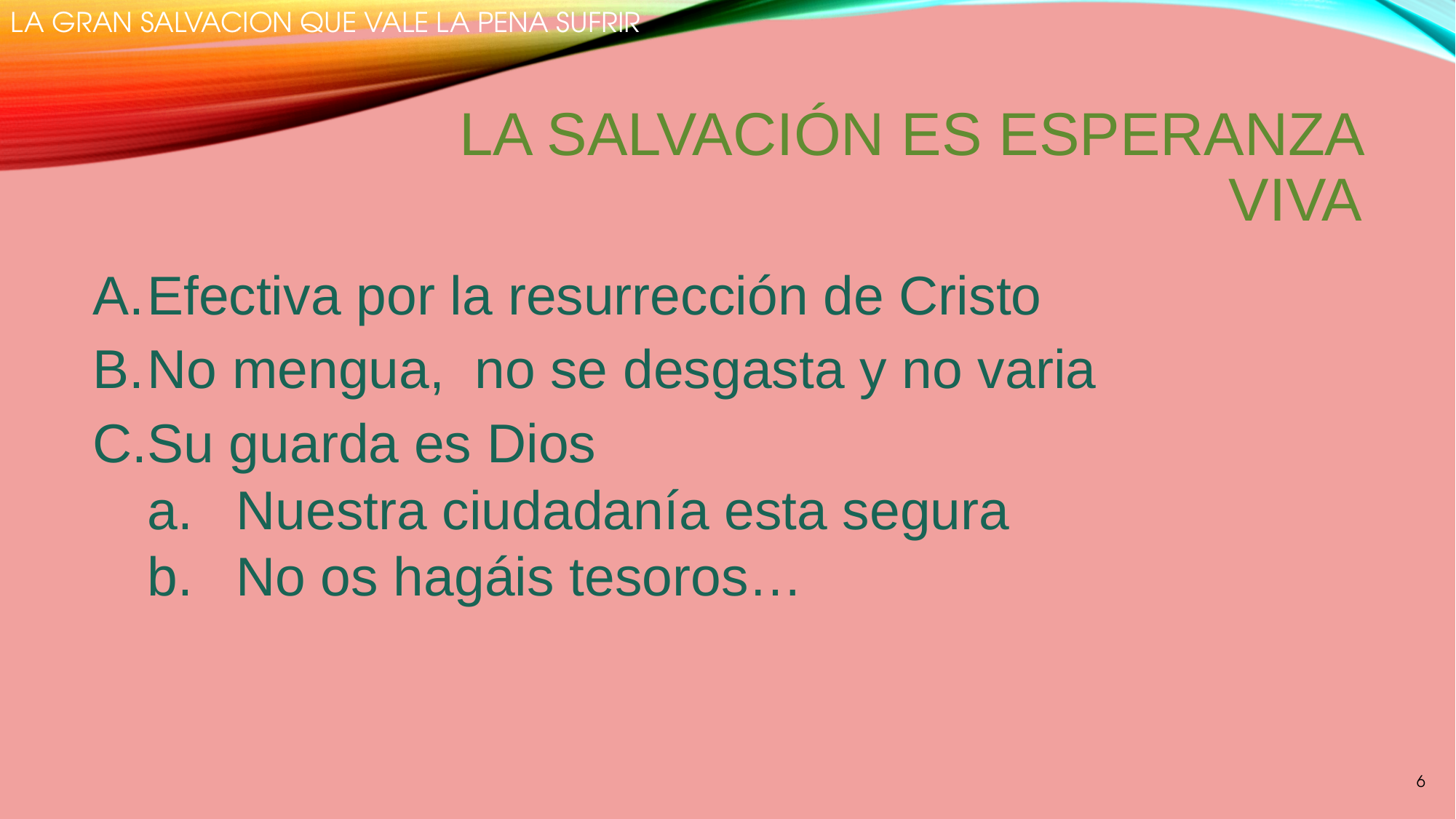

LA GRAN SALVACION QUE VALE LA PENA SUFRIR
# LA SALVACIóN ES ESPERANZA VIVA
Efectiva por la resurrección de Cristo
No mengua,  no se desgasta y no varia
Su guarda es Dios
Nuestra ciudadanía esta segura
No os hagáis tesoros…
6